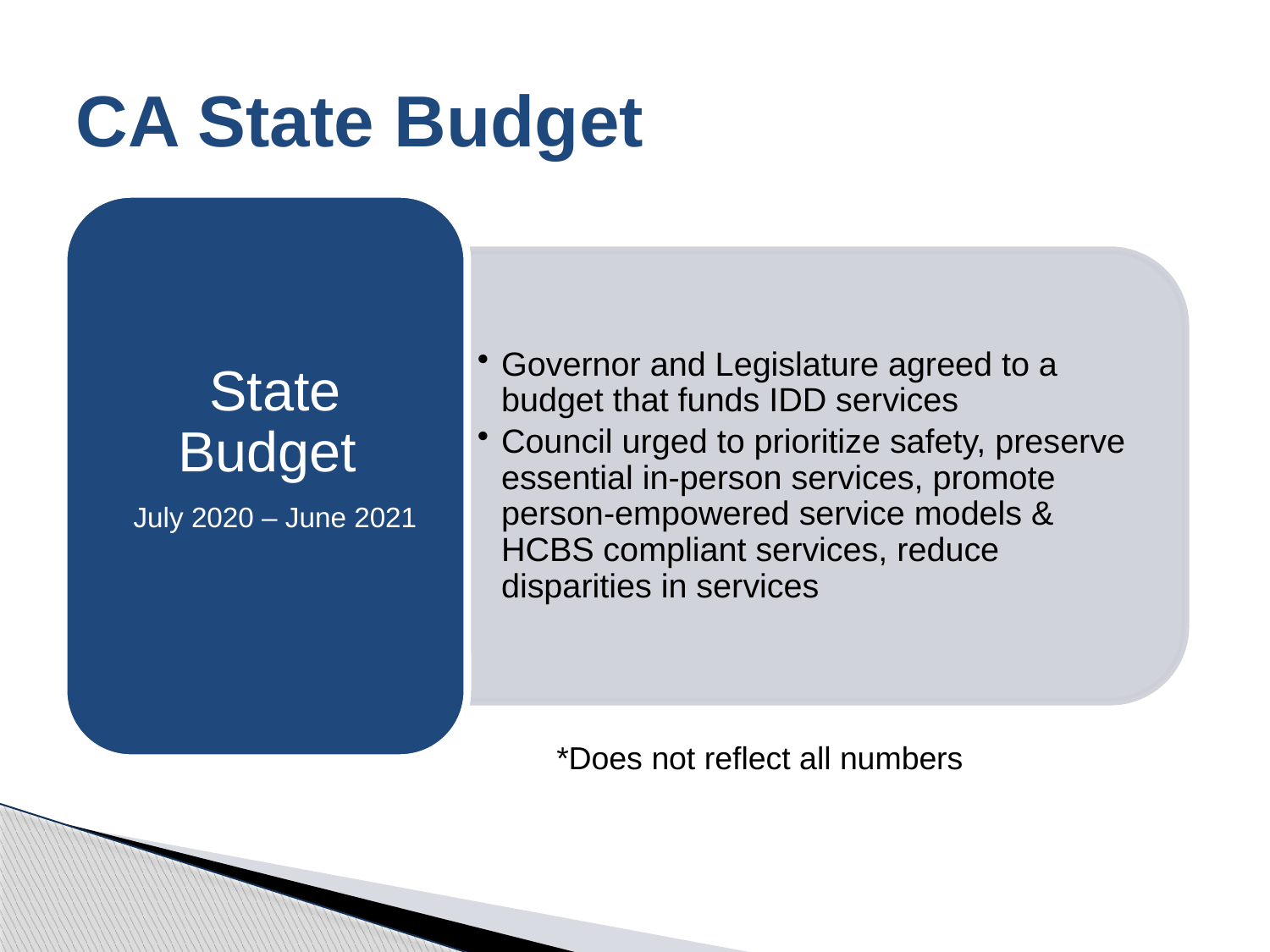

# CA State Budget

Governor and Legislature agreed to a budget that funds IDD services
Council urged to prioritize safety, preserve essential in-person services, promote person-empowered service models & HCBS compliant services, reduce disparities in services
State Budget
July 2020 – June 2021

*Does not reflect all numbers